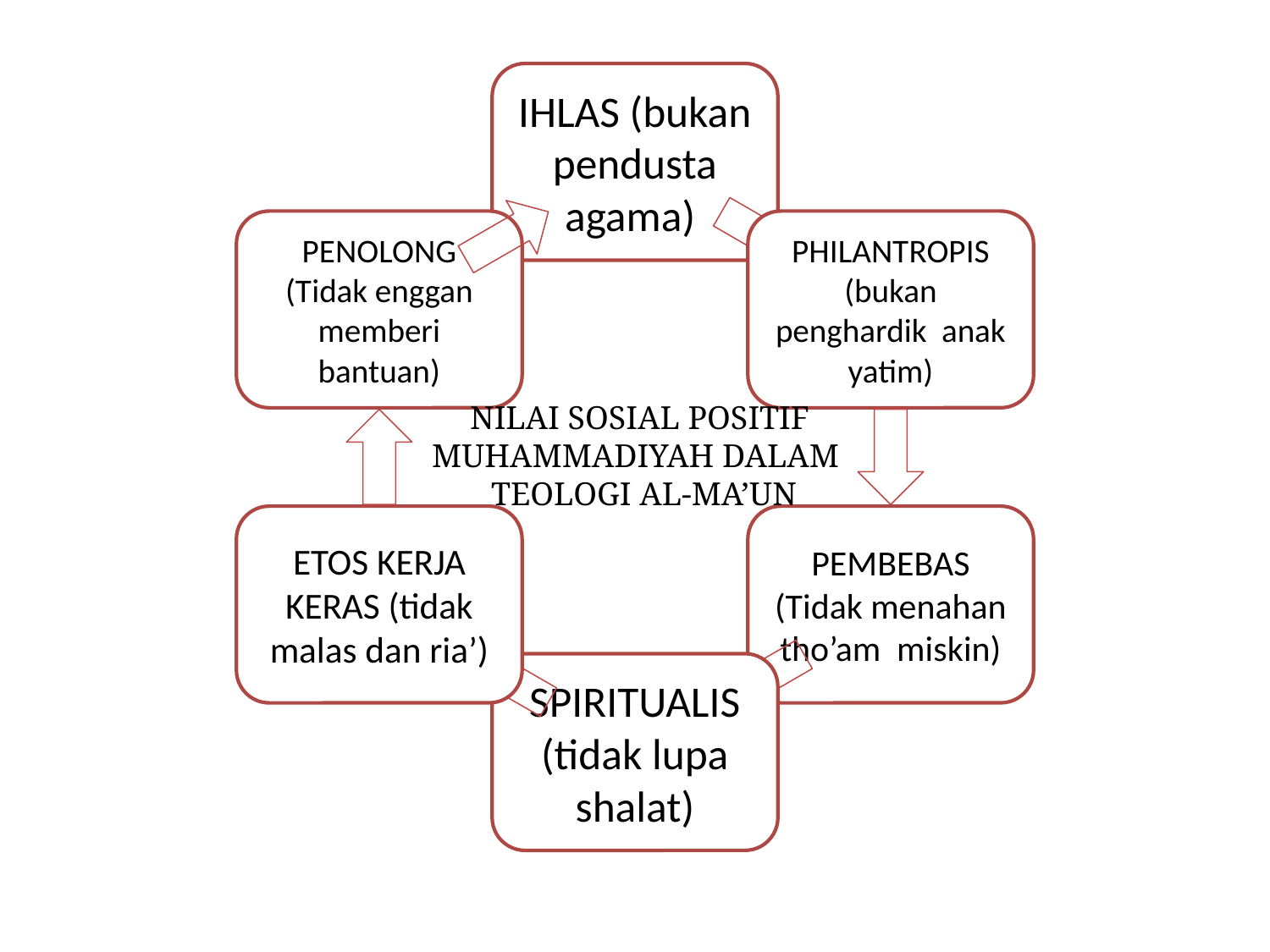

IHLAS (bukan pendusta agama)
PEMBEBAS (Tidak menahan tho’am  miskin)
ETOS KERJA KERAS (tidak malas dan ria’)
SPIRITUALIS (tidak lupa shalat)

NILAI SOSIAL POSITIF
MUHAMMADIYAH DALAM
 TEOLOGI AL-MA’UN